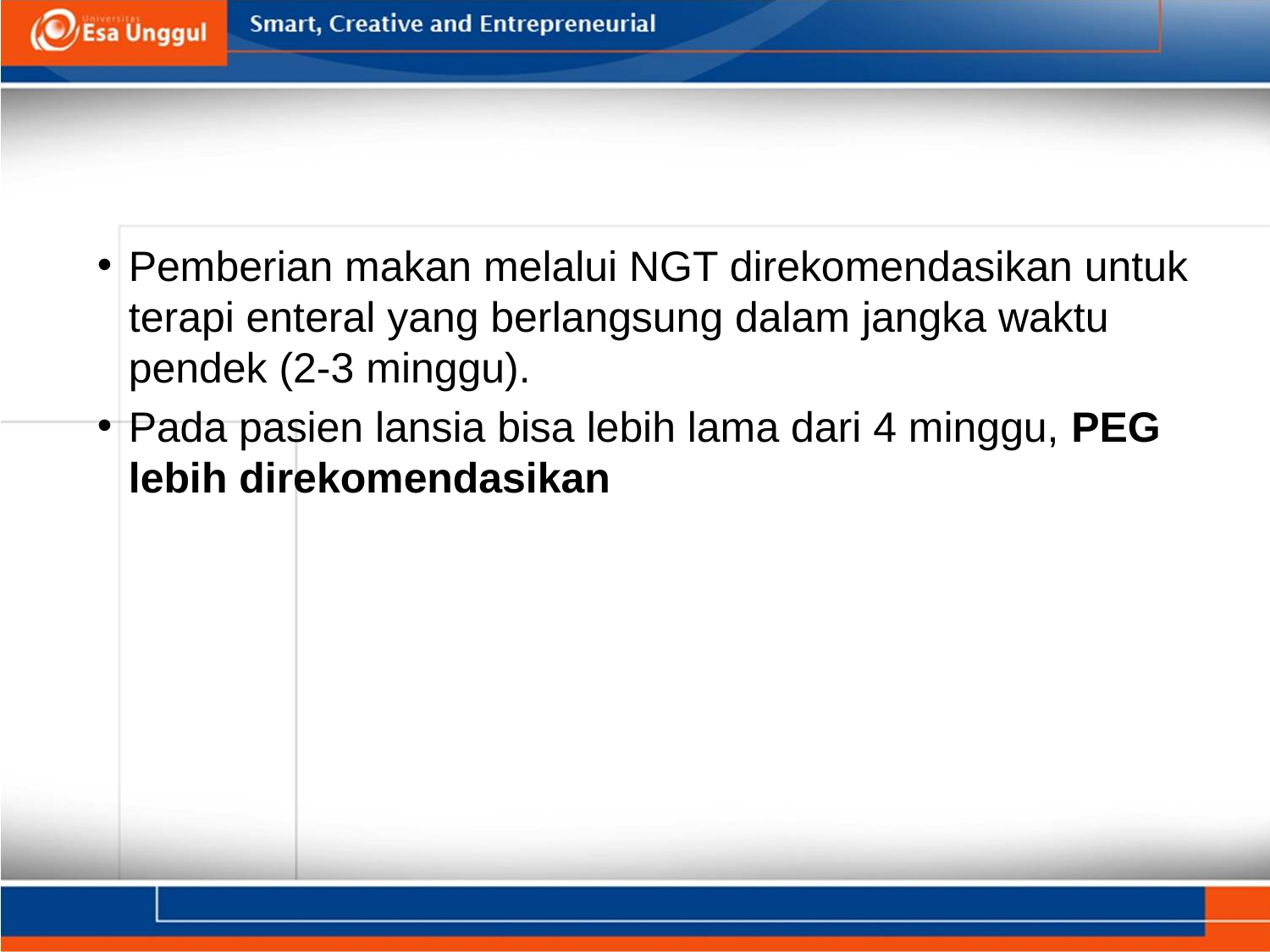

Pemberian makan melalui NGT direkomendasikan untuk terapi enteral yang berlangsung dalam jangka waktu pendek (2-3 minggu).
Pada pasien lansia bisa lebih lama dari 4 minggu, PEG lebih direkomendasikan